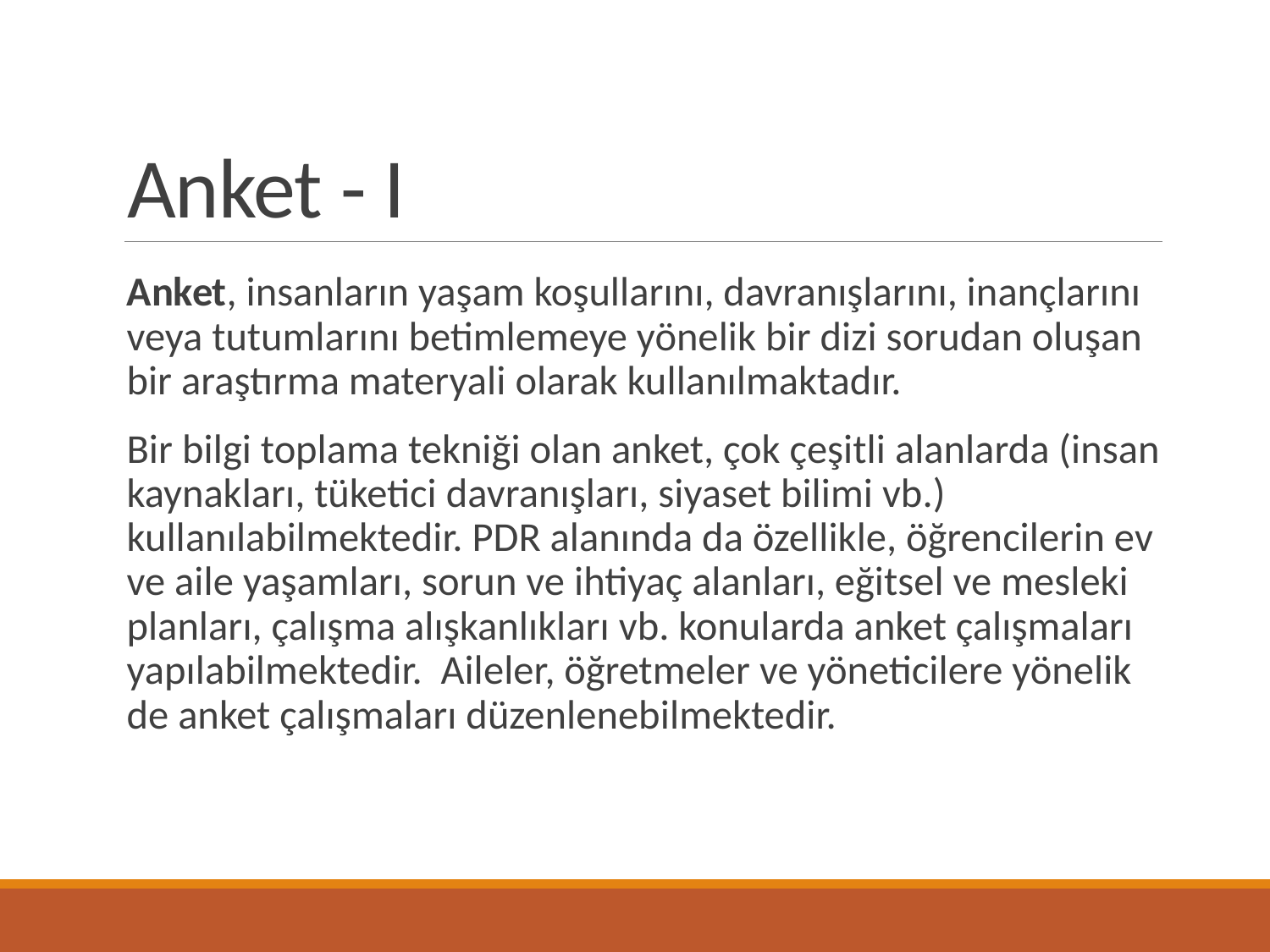

# Anket - I
Anket, insanların yaşam koşullarını, davranışlarını, inançlarını veya tutumlarını betimlemeye yönelik bir dizi sorudan oluşan bir araştırma materyali olarak kullanılmaktadır.
Bir bilgi toplama tekniği olan anket, çok çeşitli alanlarda (insan kaynakları, tüketici davranışları, siyaset bilimi vb.) kullanılabilmektedir. PDR alanında da özellikle, öğrencilerin ev ve aile yaşamları, sorun ve ihtiyaç alanları, eğitsel ve mesleki planları, çalışma alışkanlıkları vb. konularda anket çalışmaları yapılabilmektedir.  Aileler, öğretmeler ve yöneticilere yönelik de anket çalışmaları düzenlenebilmektedir.